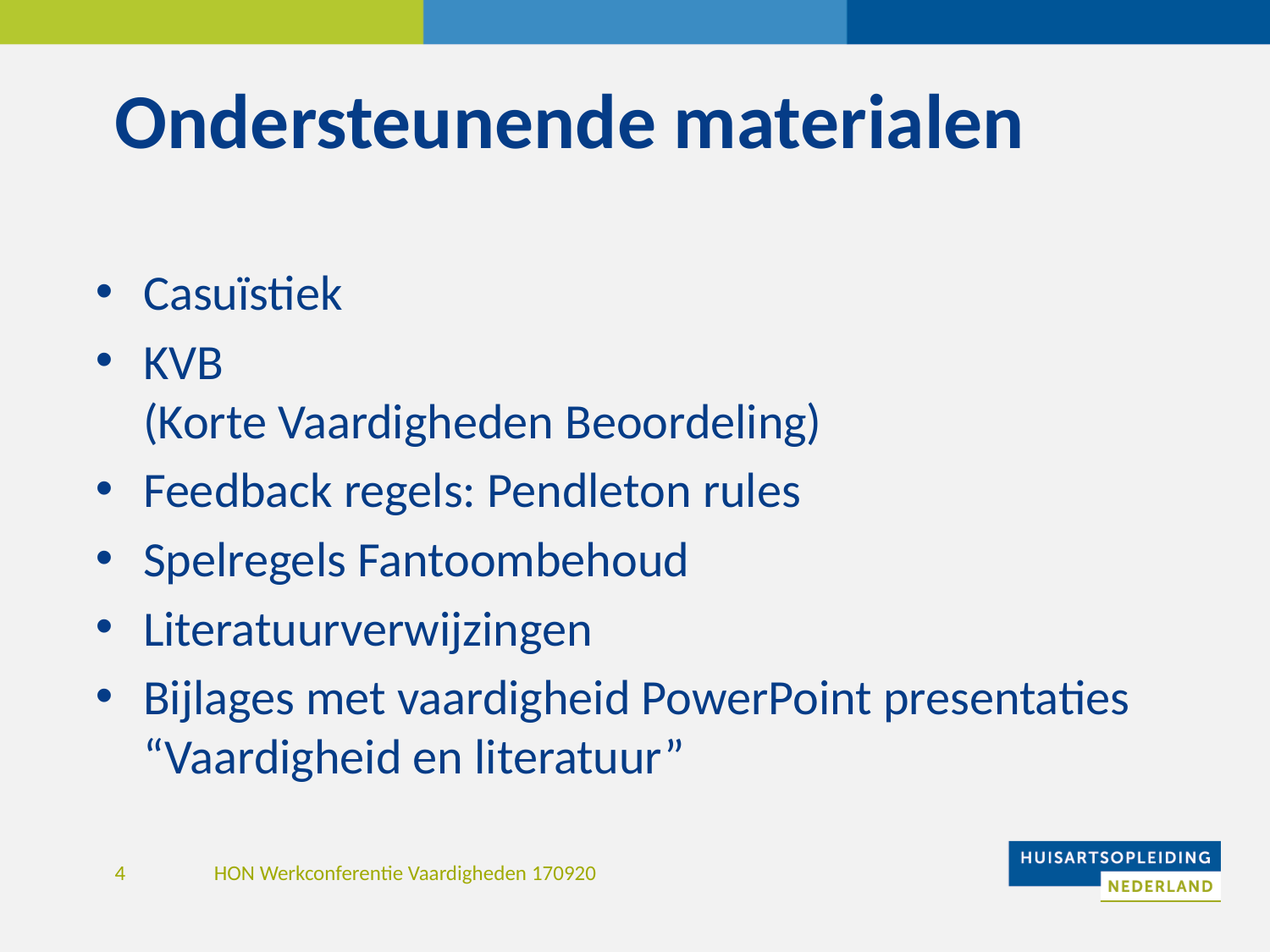

# Ondersteunende materialen
Casuïstiek
KVB
(Korte Vaardigheden Beoordeling)
Feedback regels: Pendleton rules
Spelregels Fantoombehoud
Literatuurverwijzingen
Bijlages met vaardigheid PowerPoint presentaties
“Vaardigheid en literatuur”

HON Werkconferentie Vaardigheden 170920
4